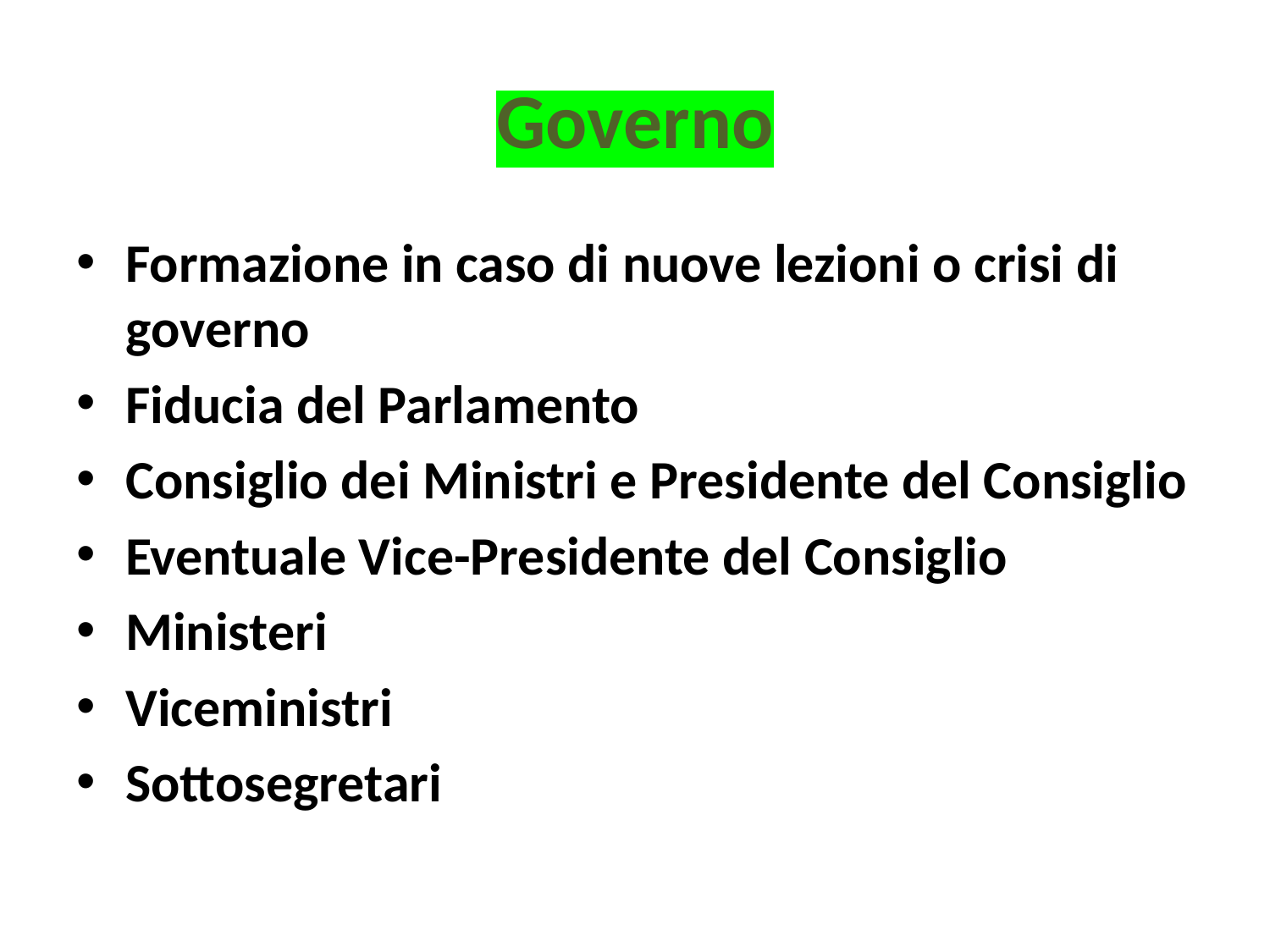

# Governo
Formazione in caso di nuove lezioni o crisi di governo
Fiducia del Parlamento
Consiglio dei Ministri e Presidente del Consiglio
Eventuale Vice-Presidente del Consiglio
Ministeri
Viceministri
Sottosegretari